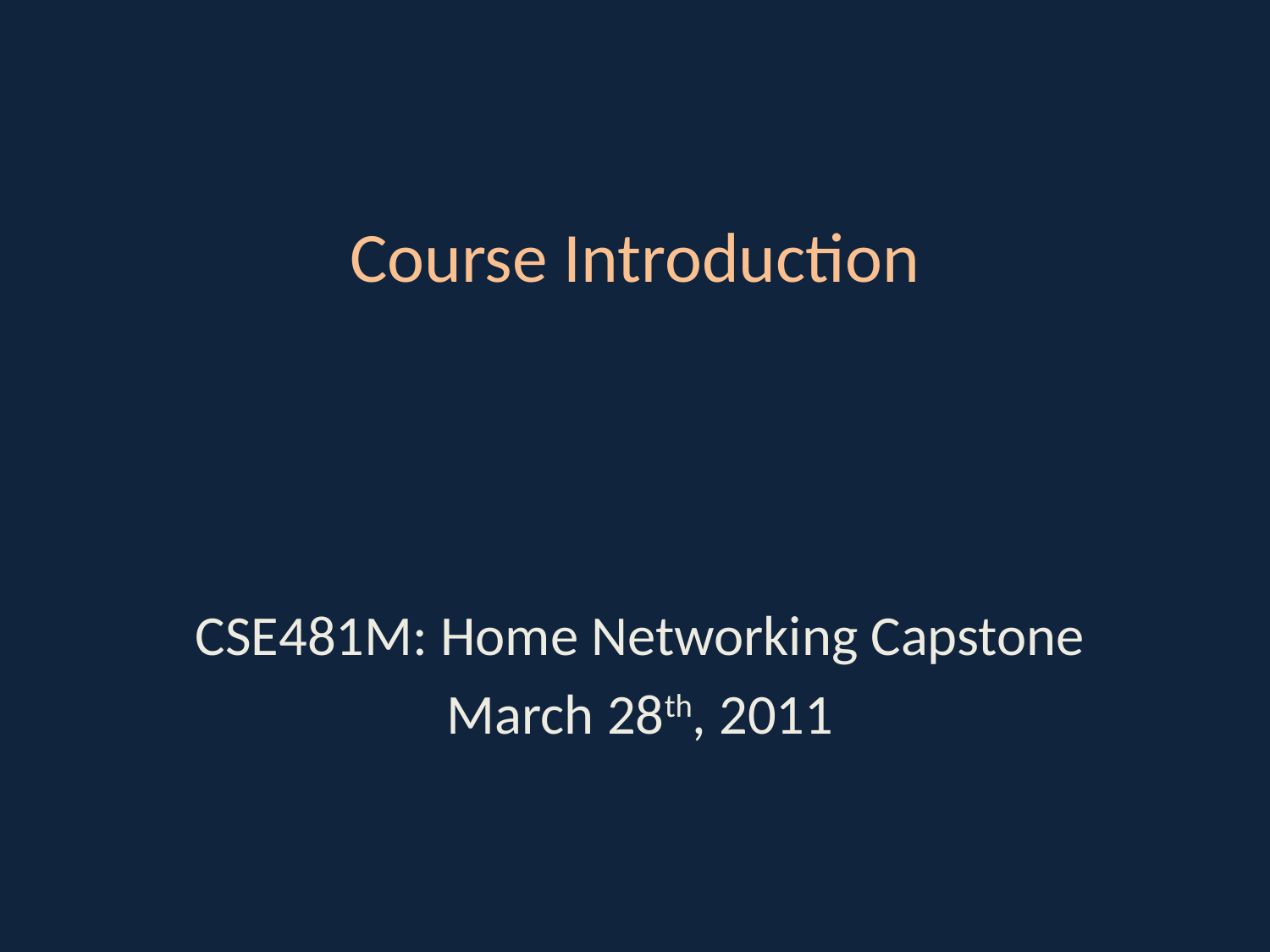

# Course Introduction
CSE481M: Home Networking Capstone
March 28th, 2011